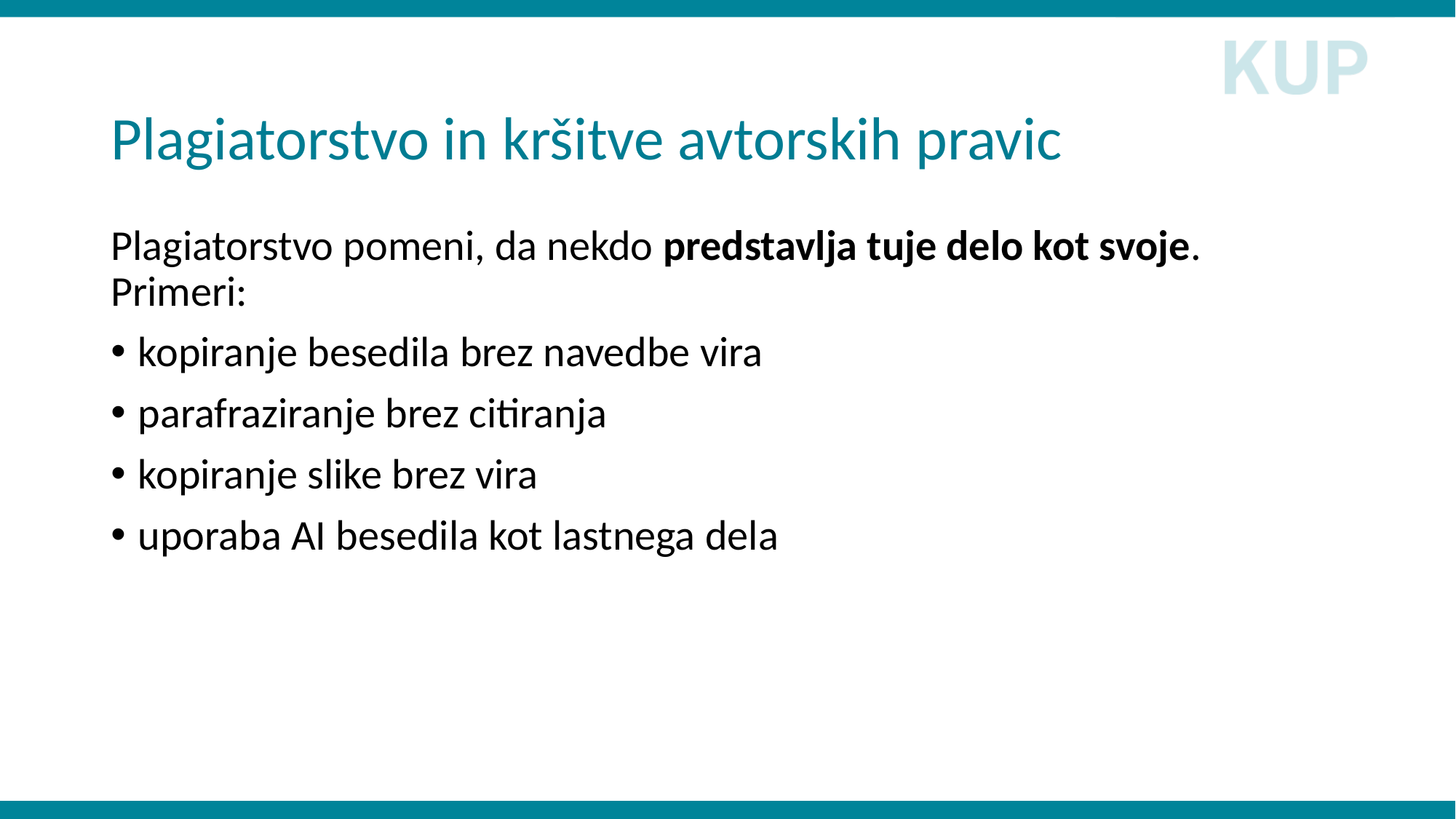

# Plagiatorstvo in kršitve avtorskih pravic
Plagiatorstvo pomeni, da nekdo predstavlja tuje delo kot svoje.
Primeri:
kopiranje besedila brez navedbe vira
parafraziranje brez citiranja
kopiranje slike brez vira
uporaba AI besedila kot lastnega dela